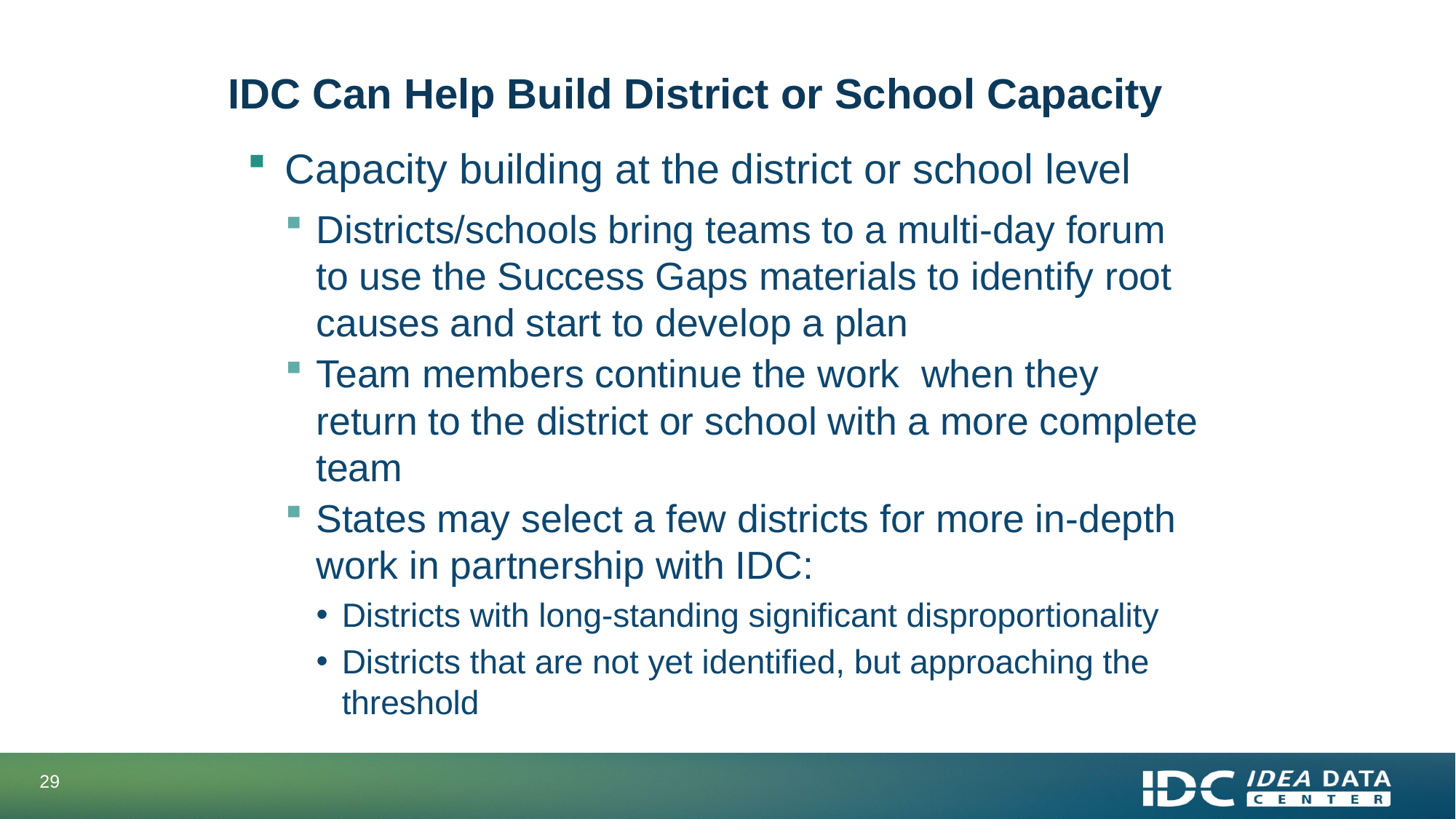

# IDC Can Help Build District or School Capacity
Capacity building at the district or school level
Districts/schools bring teams to a multi-day forum to use the Success Gaps materials to identify root causes and start to develop a plan
Team members continue the work  when they return to the district or school with a more complete team
States may select a few districts for more in-depth work in partnership with IDC:
Districts with long-standing significant disproportionality
Districts that are not yet identified, but approaching the threshold

29